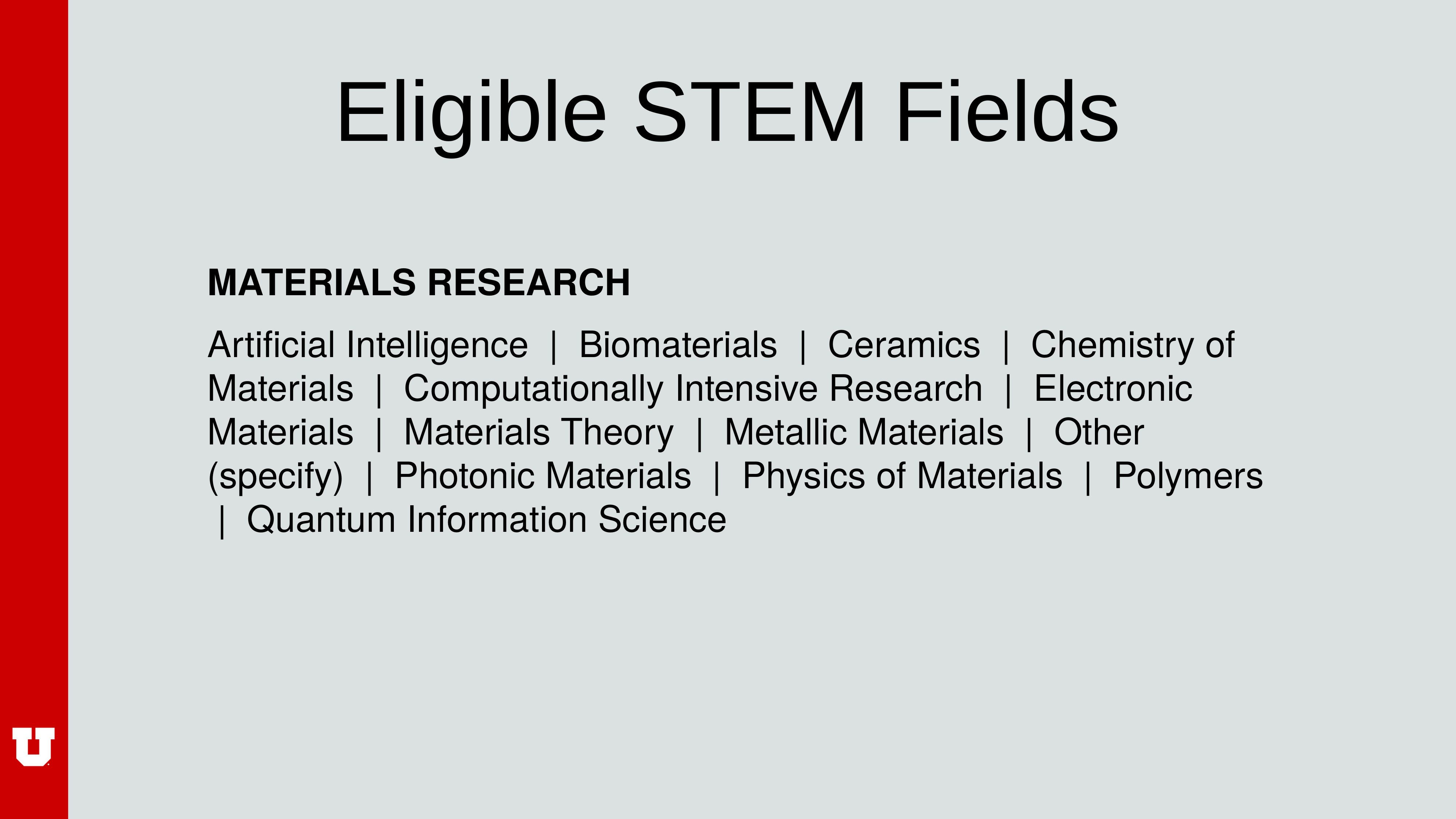

# Eligible STEM Fields
MATERIALS RESEARCH
Artificial Intelligence  |  Biomaterials  |  Ceramics  |  Chemistry of Materials  |  Computationally Intensive Research  |  Electronic Materials  |  Materials Theory  |  Metallic Materials  |  Other (specify)  |  Photonic Materials  |  Physics of Materials  |  Polymers  |  Quantum Information Science